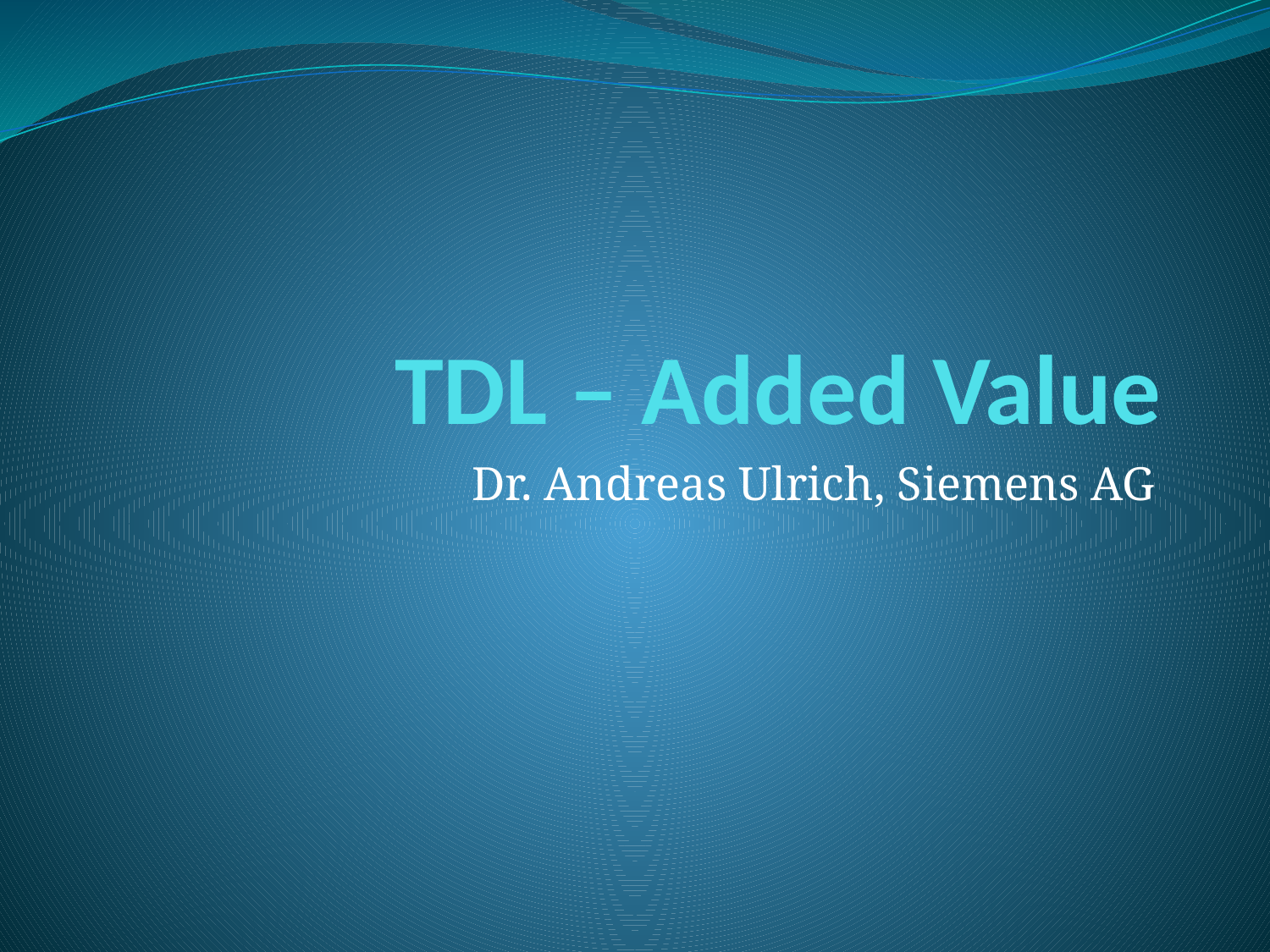

# TDL – Added Value
Dr. Andreas Ulrich, Siemens AG